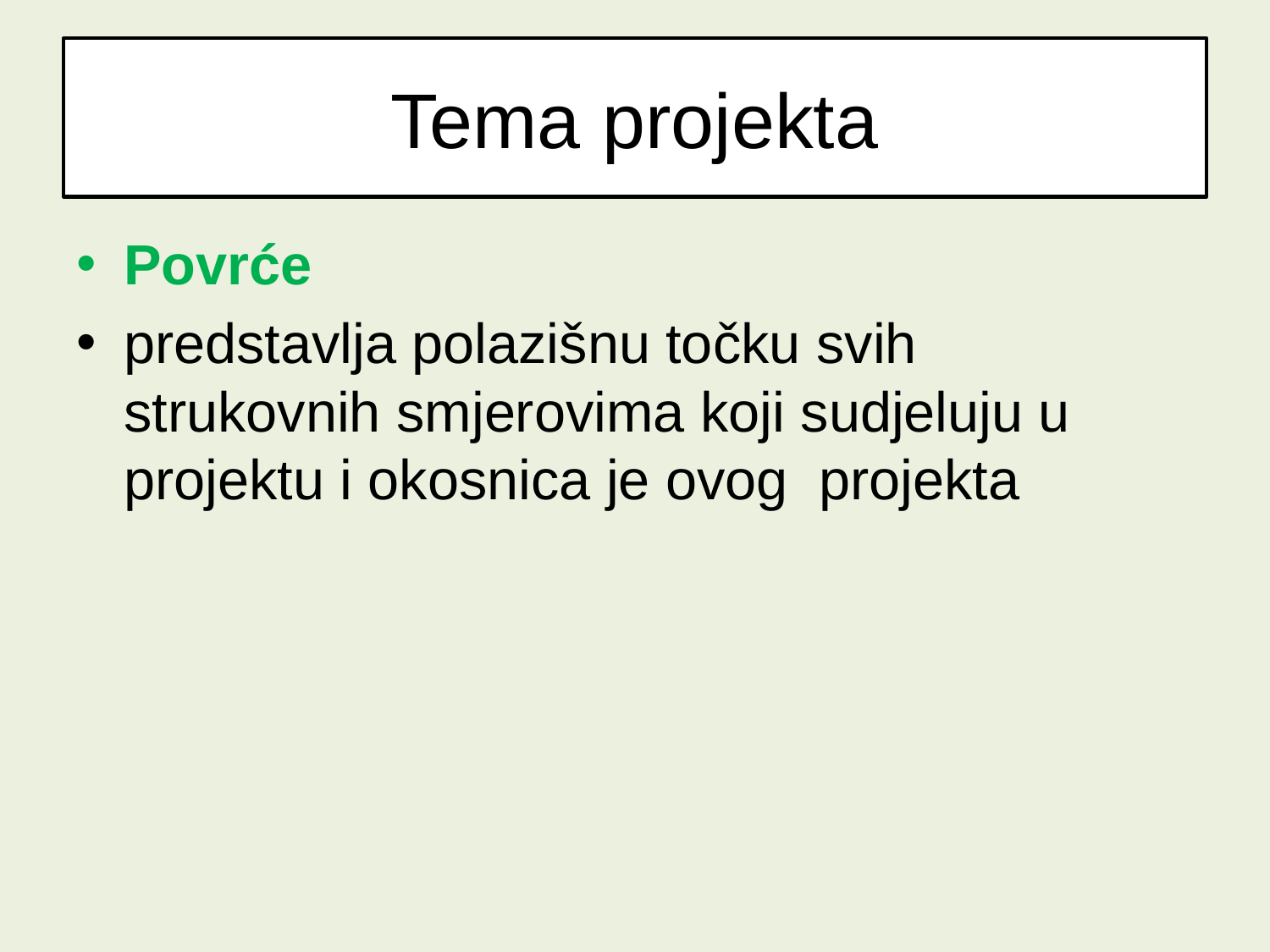

# Tema projekta
Povrće
predstavlja polazišnu točku svih  strukovnih smjerovima koji sudjeluju u projektu i okosnica je ovog  projekta